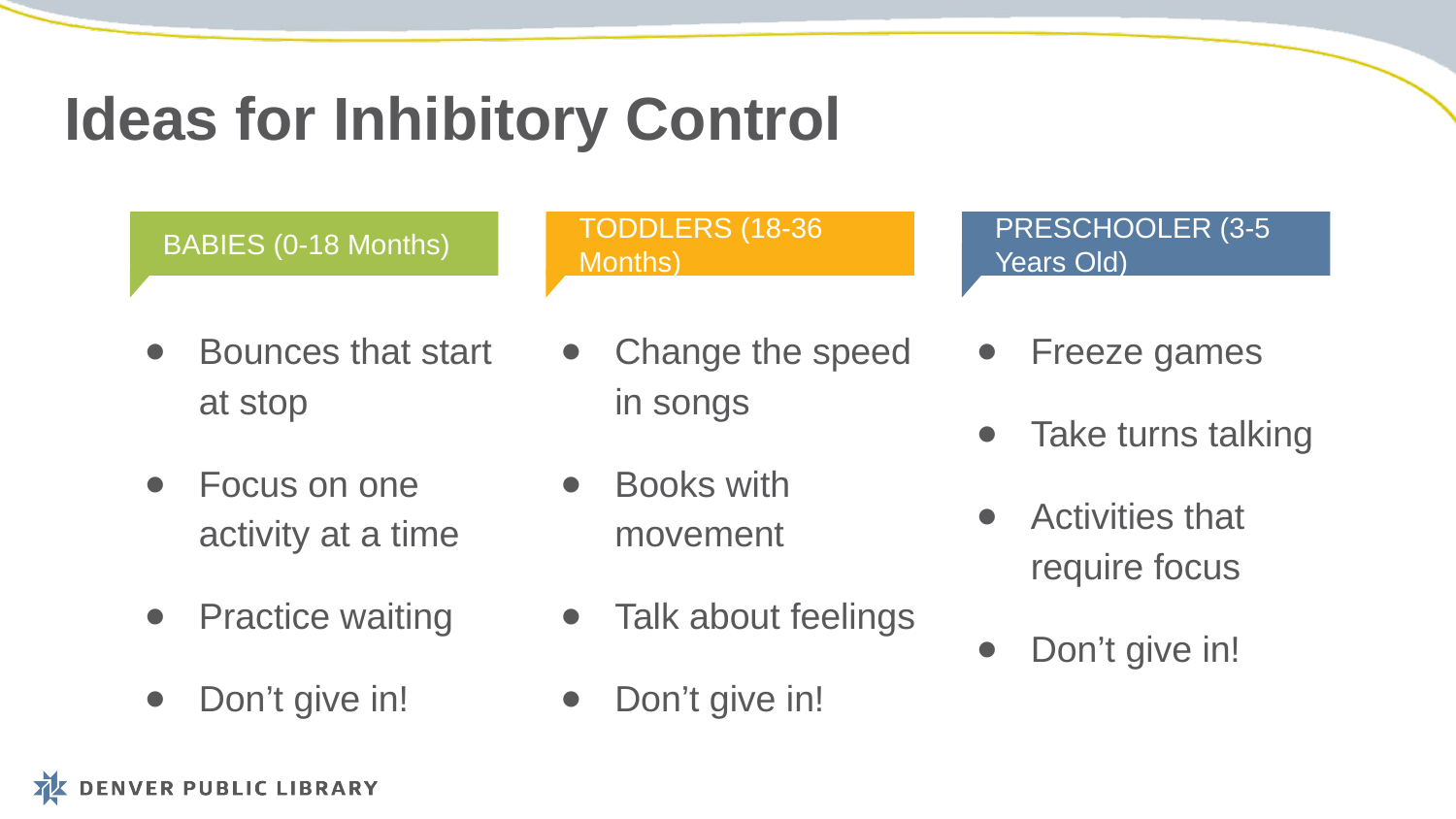

# Ideas for Inhibitory Control
BABIES (0-18 Months)

Bounces that start at stop
Focus on one activity at a time
Practice waiting
Don’t give in!

TODDLERS (18-36 Months)

Change the speed in songs
Books with movement
Talk about feelings
Don’t give in!

PRESCHOOLER (3-5 Years Old)

Freeze games
Take turns talking
Activities that require focus
Don’t give in!